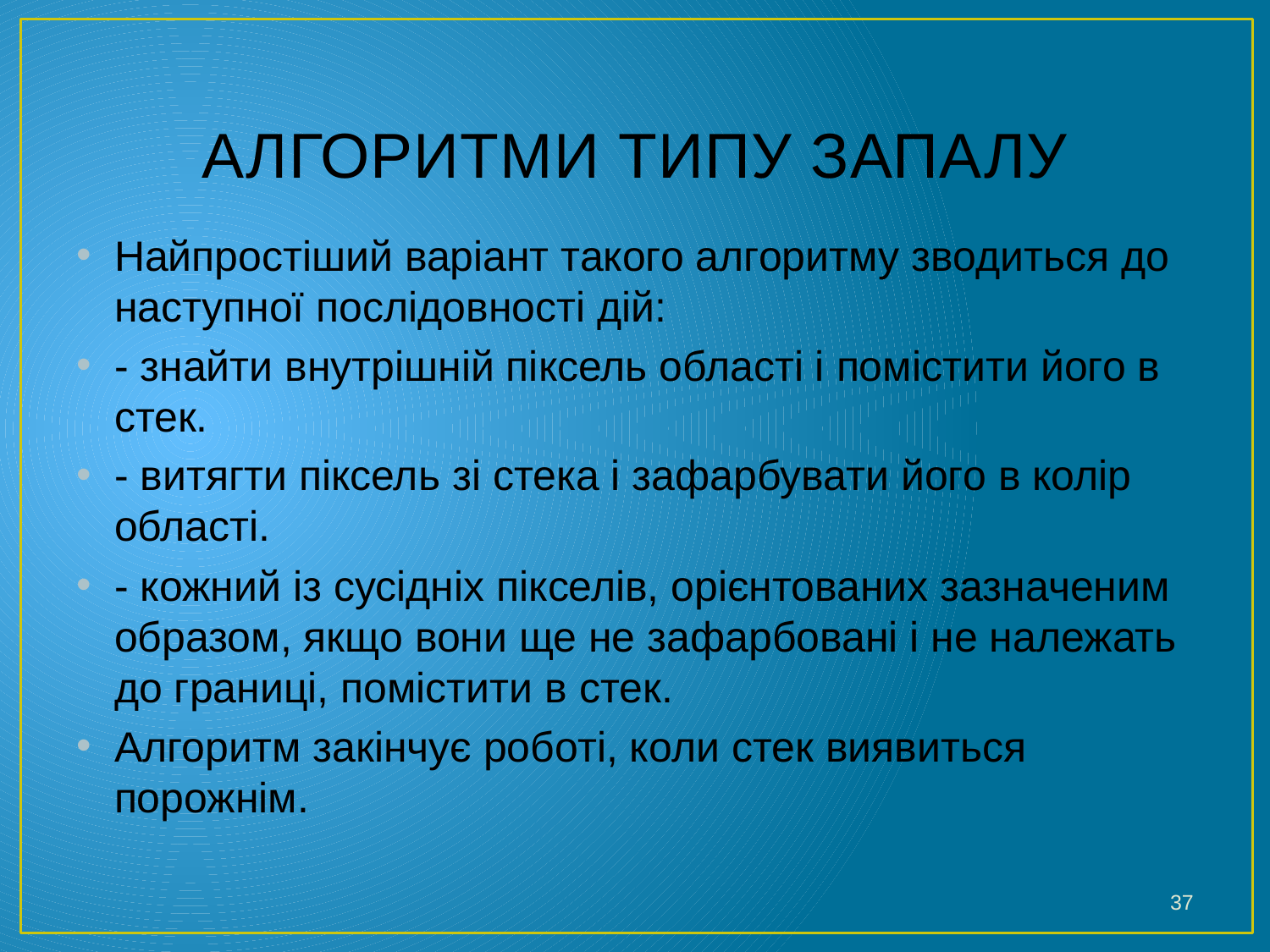

# АЛГОРИТМИ ТИПУ ЗАПАЛУ
Найпростіший варіант такого алгоритму зводиться до наступної послідовності дій:
- знайти внутрішній піксель області і помістити його в стек.
- витягти піксель зі стека і зафарбувати його в колір області.
- кожний із сусідніх пікселів, орієнтованих зазначеним образом, якщо вони ще не зафарбовані і не належать до границі, помістити в стек.
Алгоритм закінчує роботі, коли стек виявиться порожнім.
37